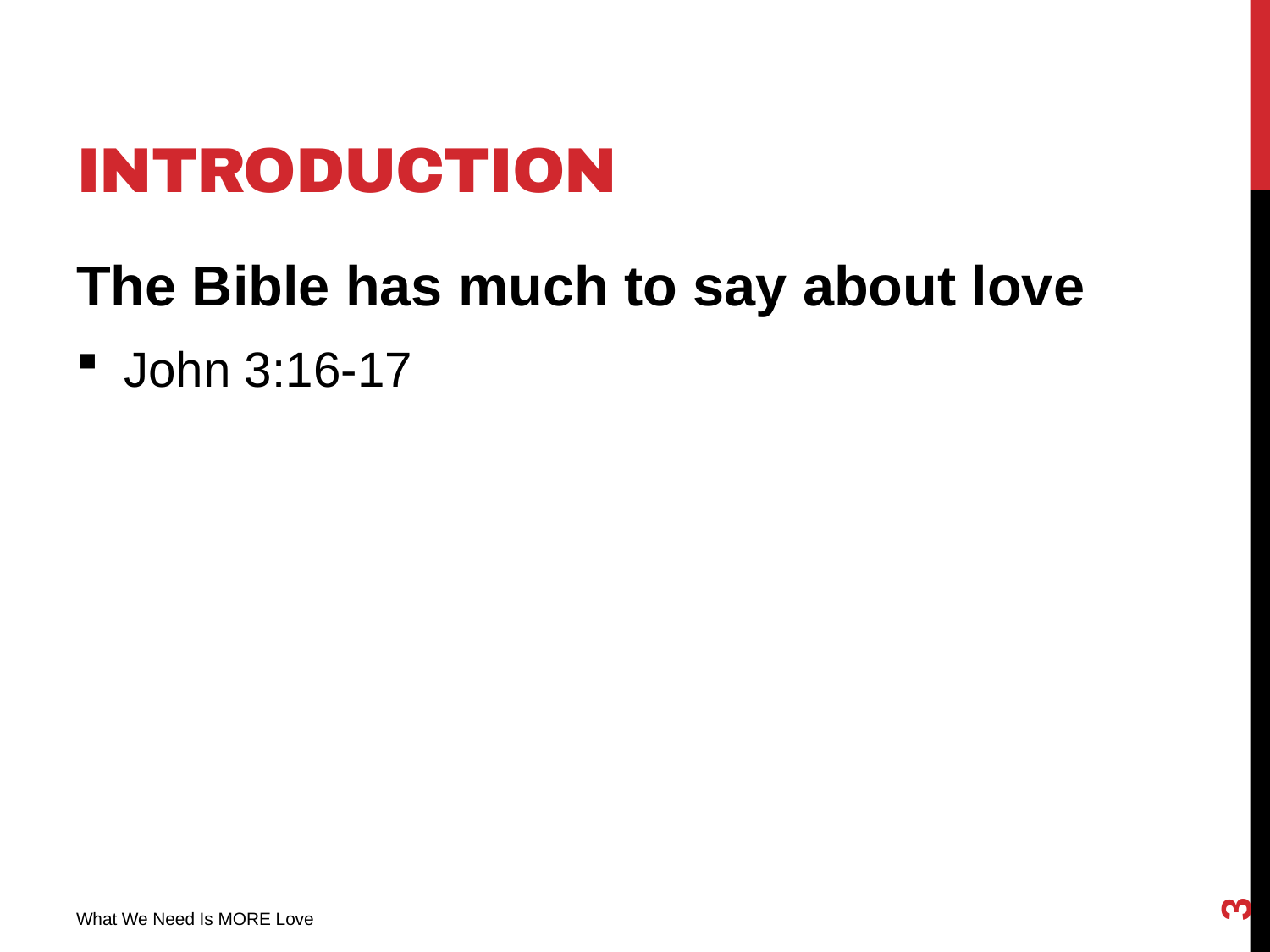

# Introduction
The Bible has much to say about love
John 3:16-17
3
What We Need Is MORE Love